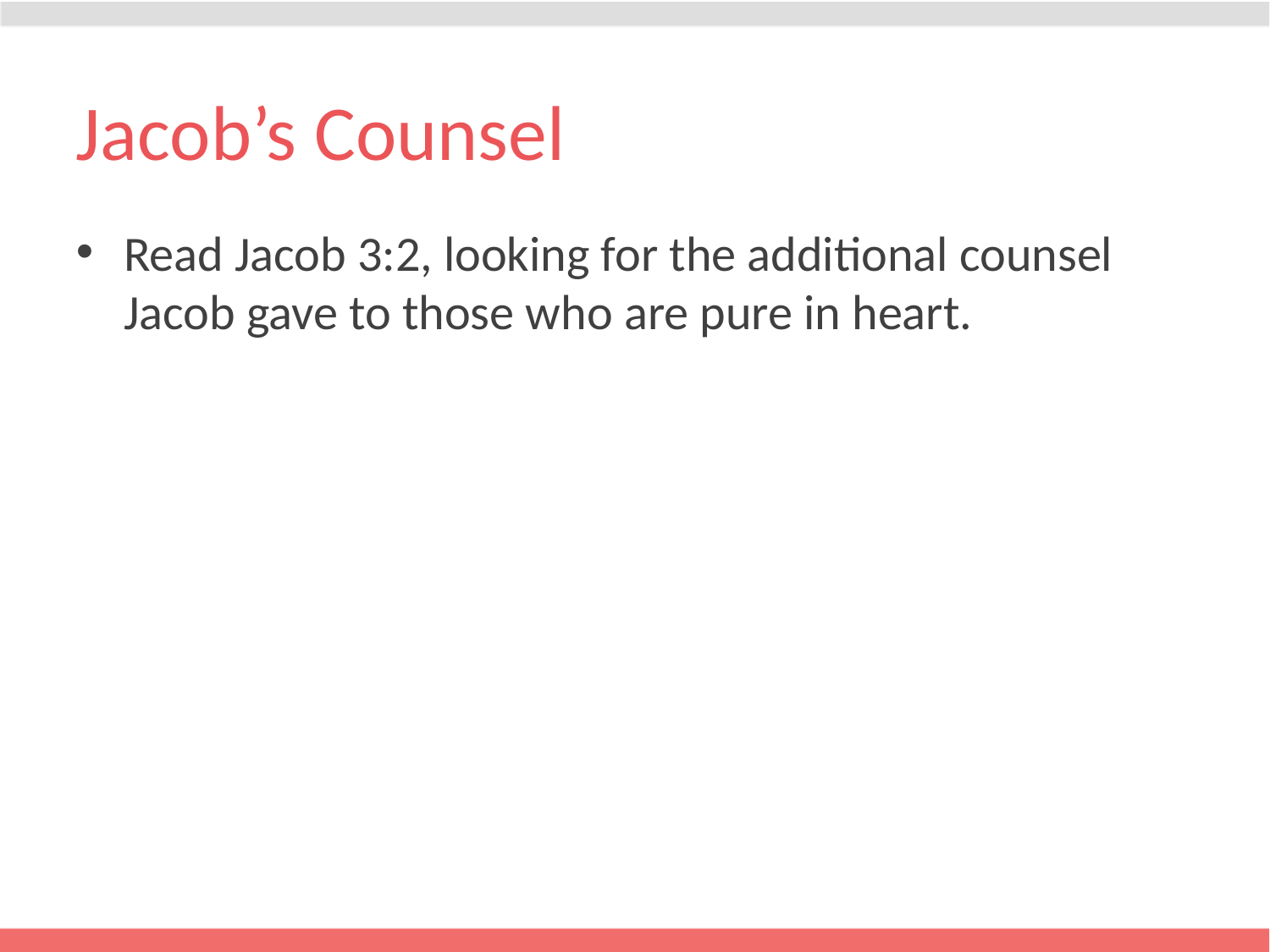

# Jacob’s Counsel
Read Jacob 3:2, looking for the additional counsel Jacob gave to those who are pure in heart.